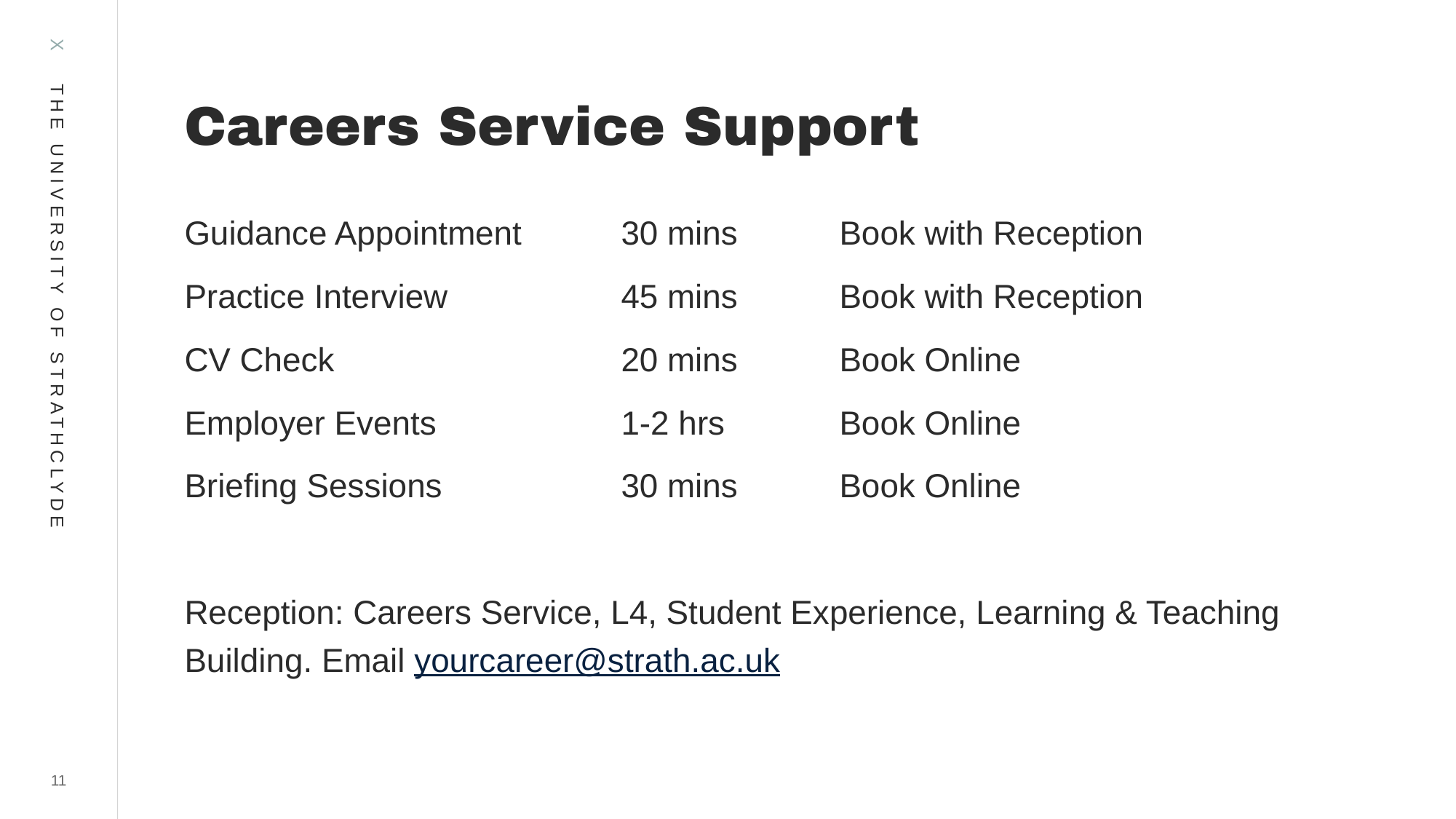

# Careers Service Support
Guidance Appointment	30 mins	Book with Reception
Practice Interview 		45 mins	Book with Reception
CV Check 			20 mins	Book Online
Employer Events		1-2 hrs		Book Online
Briefing Sessions		30 mins	Book Online

Reception: Careers Service, L4, Student Experience, Learning & Teaching Building. Email yourcareer@strath.ac.uk

11